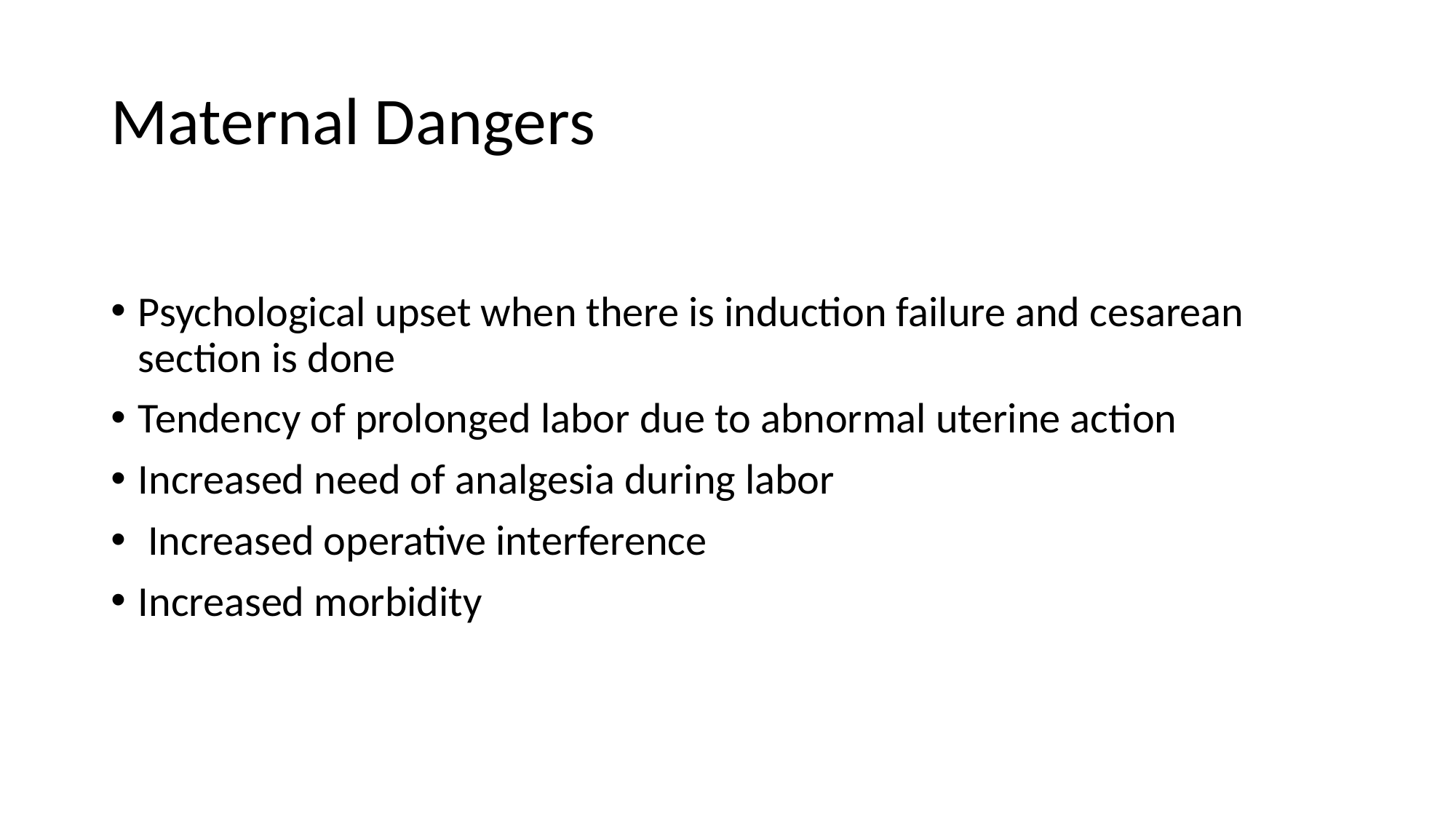

# Maternal Dangers

Psychological upset when there is induction failure and cesarean section is done
Tendency of prolonged labor due to abnormal uterine action
Increased need of analgesia during labor
 Increased operative interference
Increased morbidity